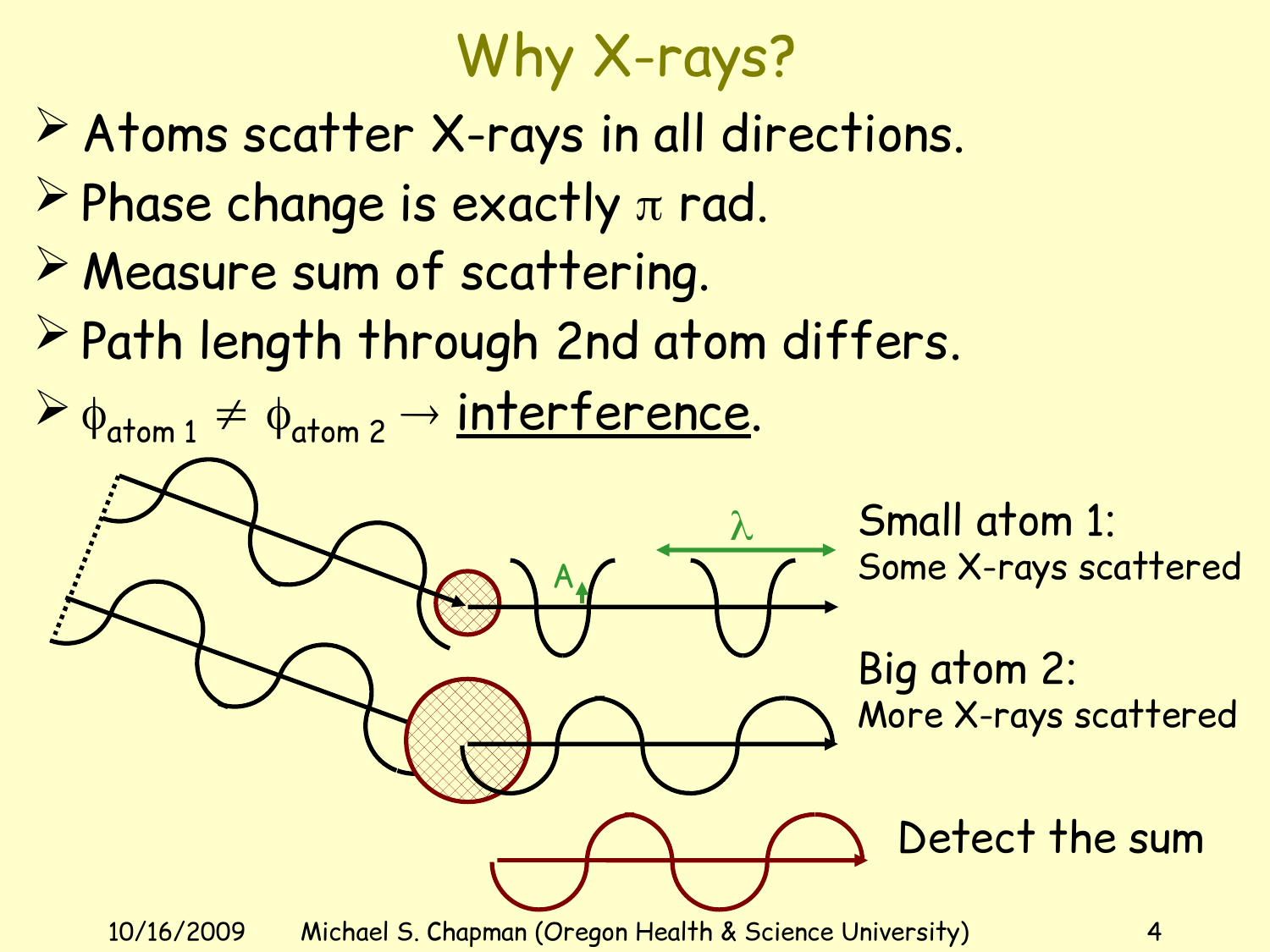

# Why X-rays?
Atoms scatter X-rays in all directions.
Phase change is exactly π rad.
Measure sum of scattering.
Path length through 2nd atom differs.
φatom 1 ≠ φatom 2 → interference.

Small atom 1:
Some X-rays scattered

λ
A

Big atom 2:
More X-rays scattered

Detect the sum

10/16/2009
Michael S. Chapman (Oregon Health & Science University)
4